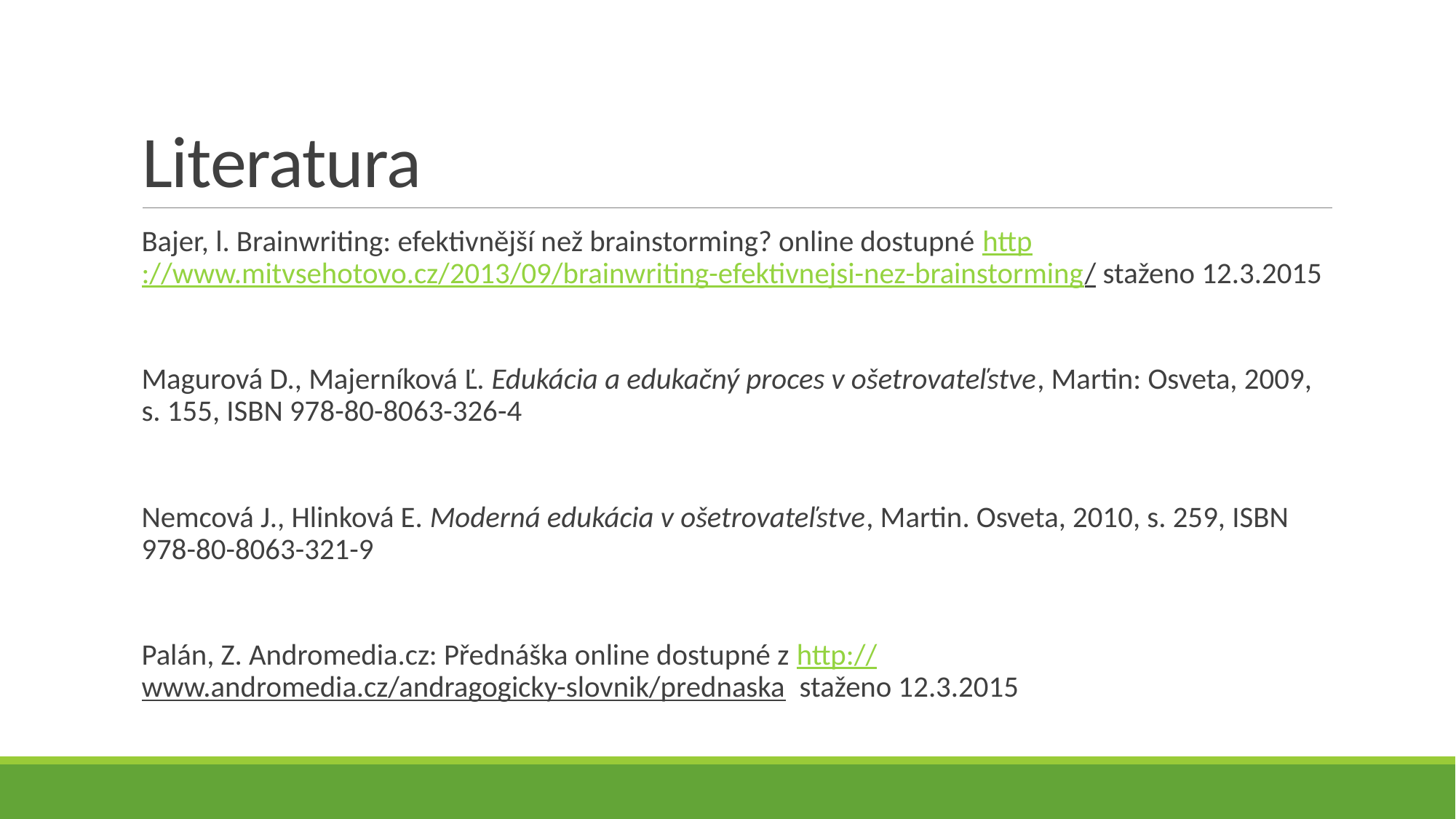

# Literatura
Bajer, l. Brainwriting: efektivnější než brainstorming? online dostupné http://www.mitvsehotovo.cz/2013/09/brainwriting-efektivnejsi-nez-brainstorming/ staženo 12.3.2015

Magurová D., Majerníková Ľ. Edukácia a edukačný proces v ošetrovateľstve, Martin: Osveta, 2009, s. 155, ISBN 978-80-8063-326-4

Nemcová J., Hlinková E. Moderná edukácia v ošetrovateľstve, Martin. Osveta, 2010, s. 259, ISBN 978-80-8063-321-9

Palán, Z. Andromedia.cz: Přednáška online dostupné z http://www.andromedia.cz/andragogicky-slovnik/prednaska  staženo 12.3.2015